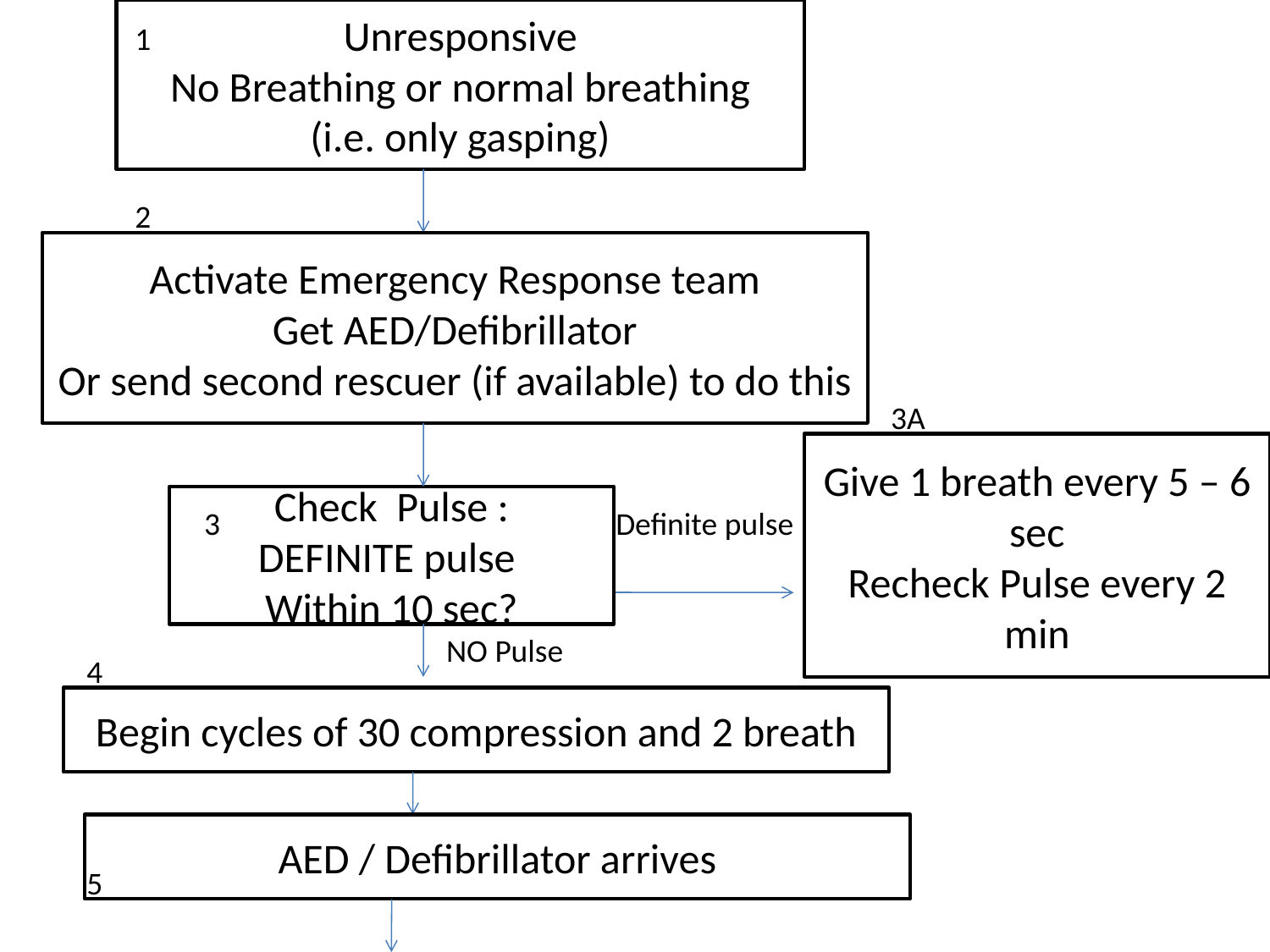

Unresponsive
No Breathing or normal breathing
(i.e. only gasping)
1
2
Activate Emergency Response team
Get AED/Defibrillator
Or send second rescuer (if available) to do this
3A

Give 1 breath every 5 – 6 sec
Recheck Pulse every 2 min

Check  Pulse :
DEFINITE pulse
Within 10 sec?
3
Definite pulse
NO Pulse
4
Begin cycles of 30 compression and 2 breath
AED / Defibrillator arrives

5